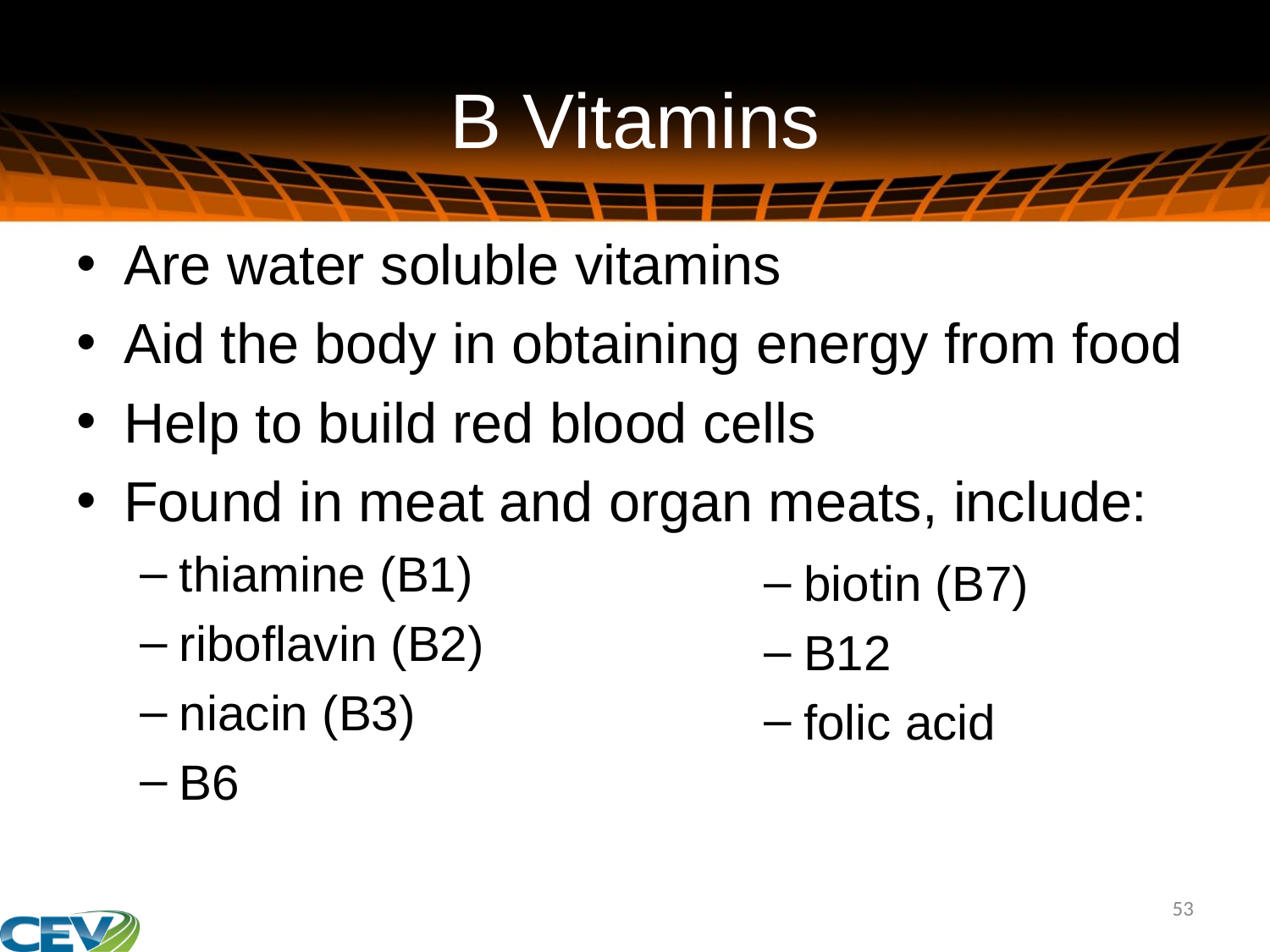

# B Vitamins
Are water soluble vitamins
Aid the body in obtaining energy from food
Help to build red blood cells
Found in meat and organ meats, include:
thiamine (B1)
riboflavin (B2)
niacin (B3)
B6
biotin (B7)
B12
folic acid
53